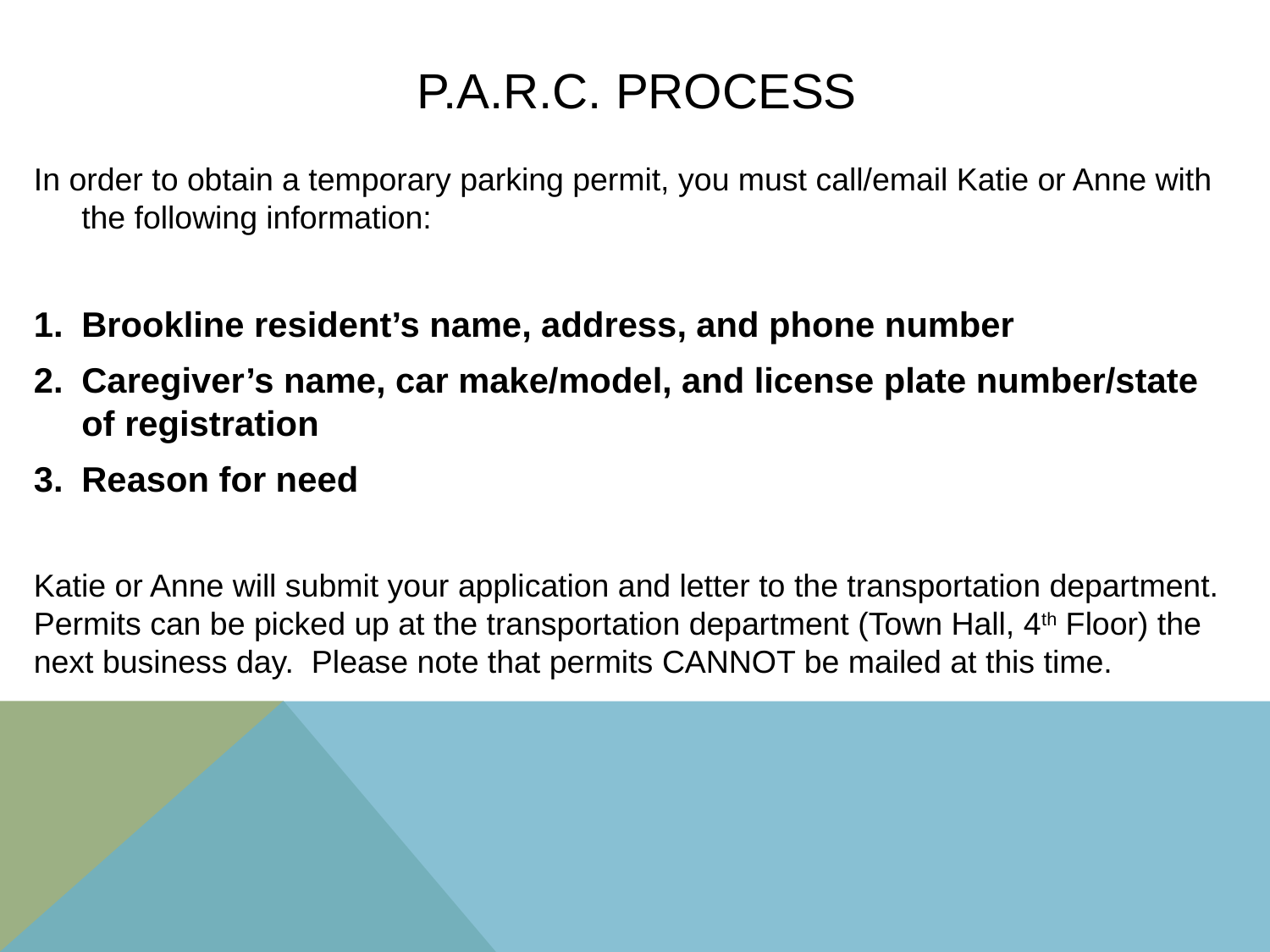

# p.a.r.c. Process
In order to obtain a temporary parking permit, you must call/email Katie or Anne with the following information:

Brookline resident’s name, address, and phone number
Caregiver’s name, car make/model, and license plate number/state of registration
Reason for need

Katie or Anne will submit your application and letter to the transportation department.  Permits can be picked up at the transportation department (Town Hall, 4th Floor) the next business day.  Please note that permits CANNOT be mailed at this time.